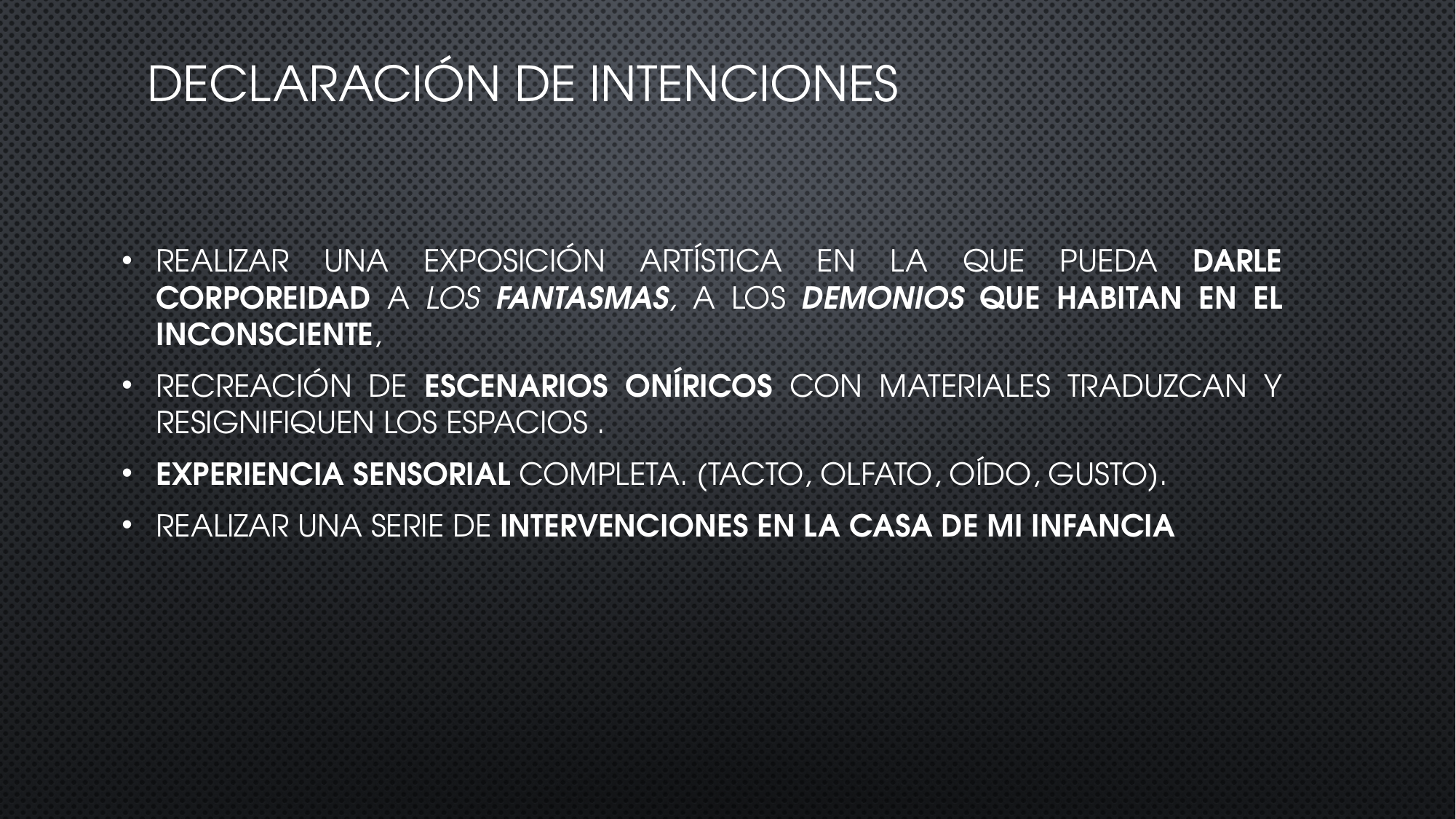

# Declaración de intenciones
realizar una exposición artística en la que pueda darle corporeidad a los fantasmas, a los demonios que habitan en el inconsciente,
recreación de escenarios oníricos con materiales traduzcan y resignifiquen los espacios .
experiencia sensorial completa. (Tacto, olfato, oído, gusto).
realizar una serie de intervenciones en la casa de mi infancia